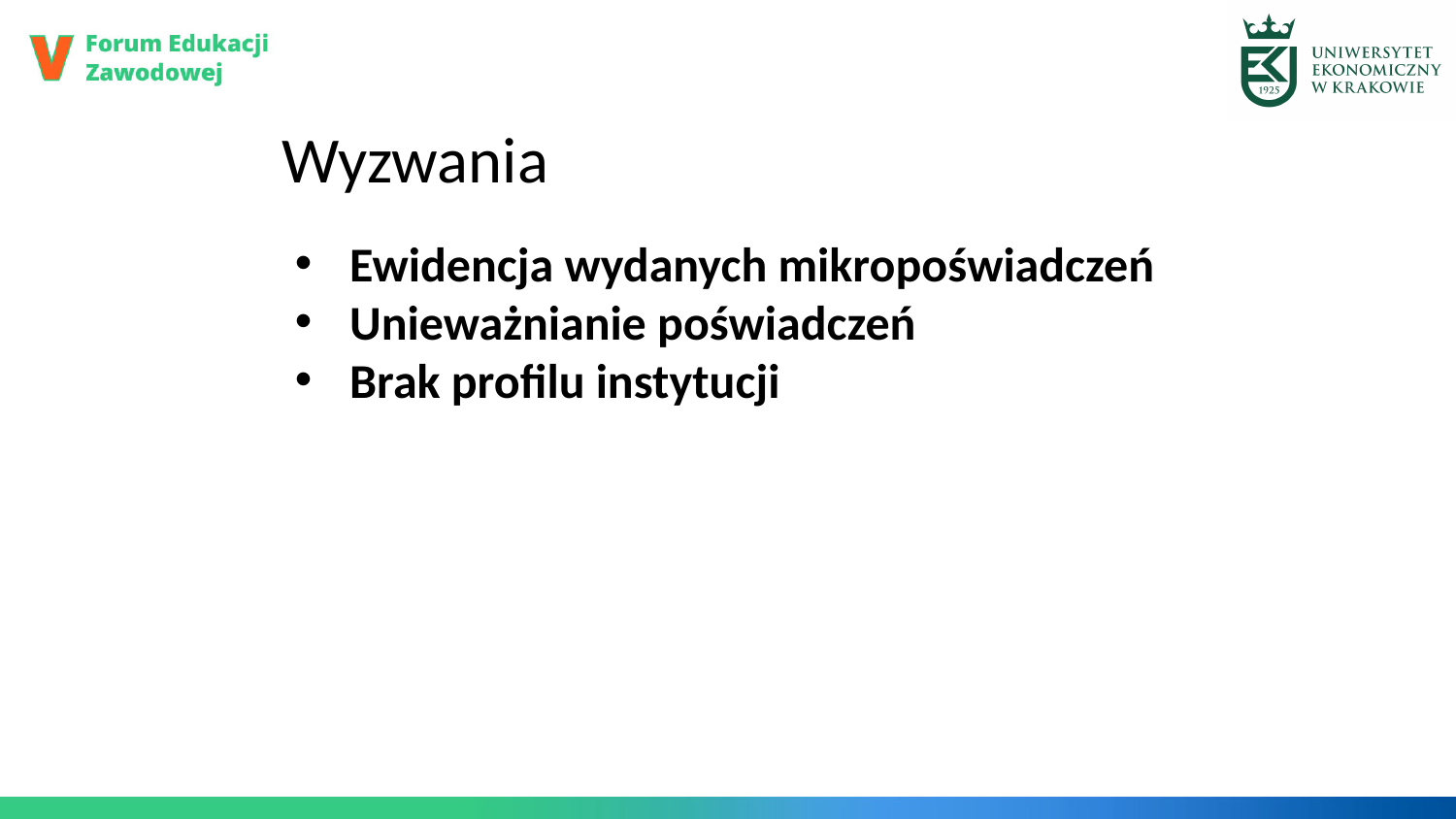

Wyzwania

Ewidencja wydanych mikropoświadczeń
Unieważnianie poświadczeń
Brak profilu instytucji